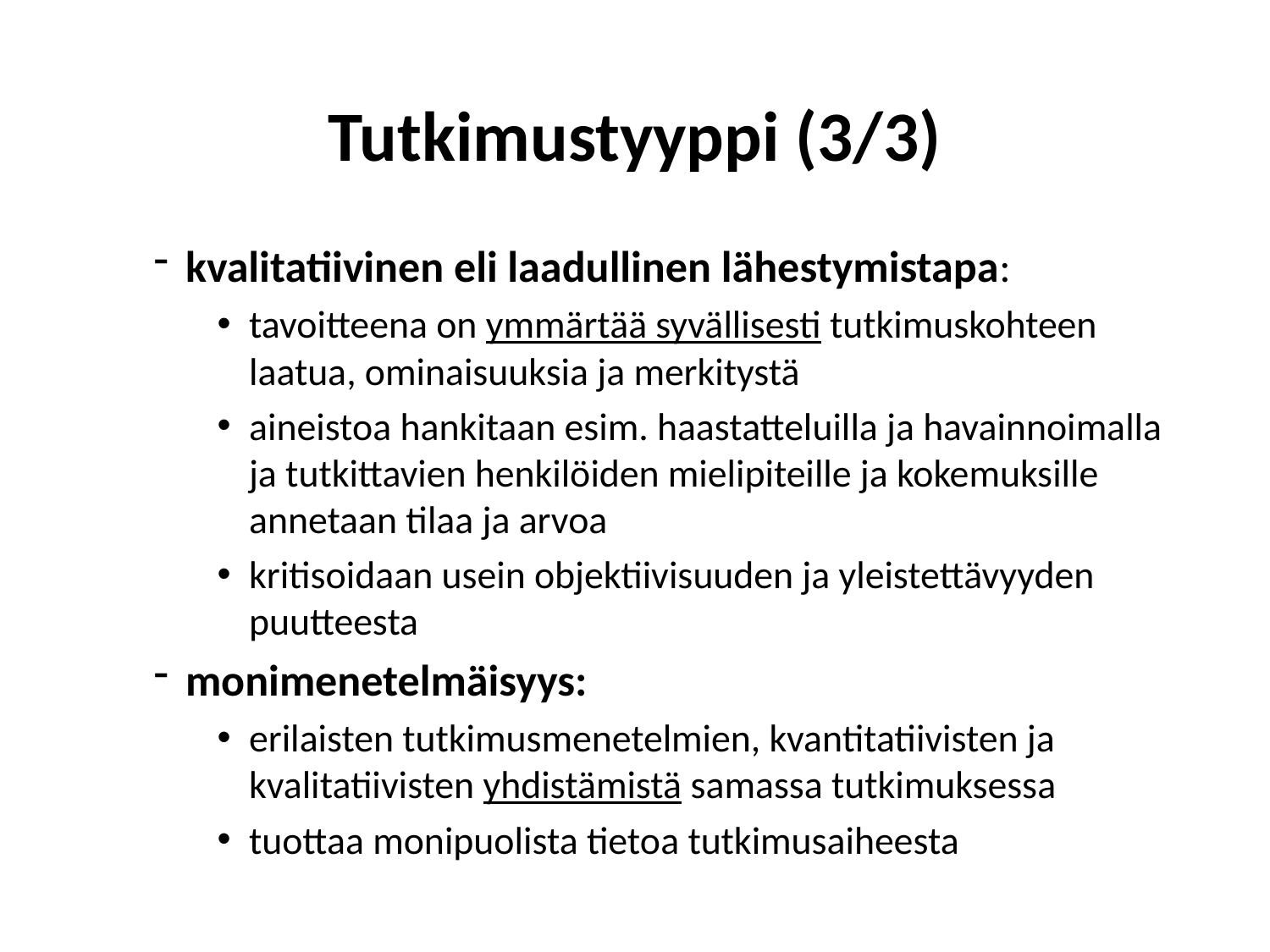

# Tutkimustyyppi (3/3)
kvalitatiivinen eli laadullinen lähestymistapa:
tavoitteena on ymmärtää syvällisesti tutkimuskohteen laatua, ominaisuuksia ja merkitystä
aineistoa hankitaan esim. haastatteluilla ja havainnoimalla ja tutkittavien henkilöiden mielipiteille ja kokemuksille annetaan tilaa ja arvoa
kritisoidaan usein objektiivisuuden ja yleistettävyyden puutteesta
monimenetelmäisyys:
erilaisten tutkimusmenetelmien, kvantitatiivisten ja kvalitatiivisten yhdistämistä samassa tutkimuksessa
tuottaa monipuolista tietoa tutkimusaiheesta